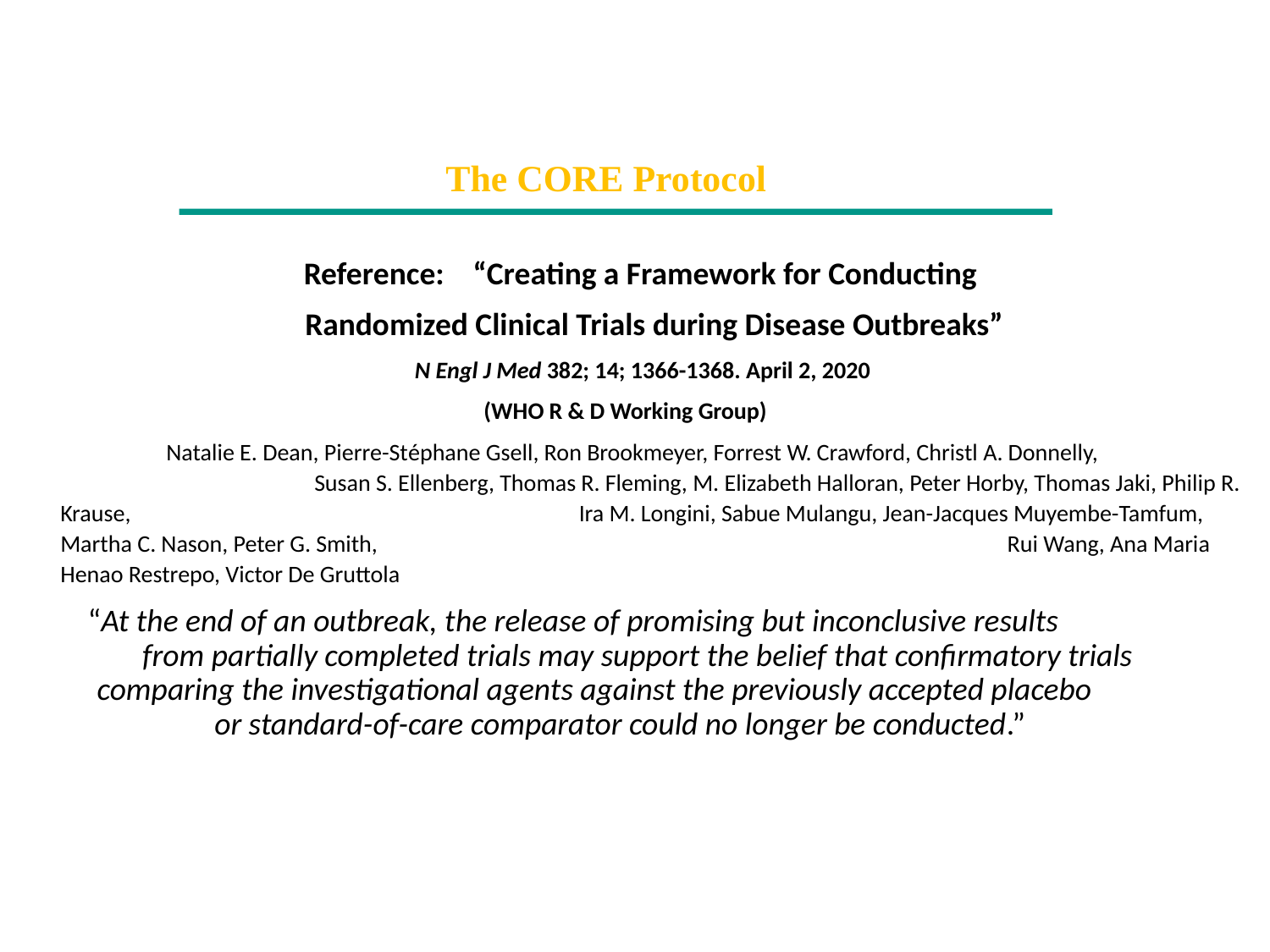

The CORE Protocol
#

                                              Reference:    “Creating a Framework for Conducting
                                  Randomized Clinical Trials during Disease Outbreaks”
                                                                   N Engl J Med 382; 14; 1366-1368. April 2, 2020
                                                                                (WHO R & D Working Group)
                    Natalie E. Dean, Pierre-Stéphane Gsell, Ron Brookmeyer, Forrest W. Crawford, Christl A. Donnelly,                                                               	Susan S. Ellenberg, Thomas R. Fleming, M. Elizabeth Halloran, Peter Horby, Thomas Jaki, Philip R. Krause,                                                             	  Ira M. Longini, Sabue Mulangu, Jean-Jacques Muyembe-Tamfum, Martha C. Nason, Peter G. Smith,                                                                           	                                   Rui Wang, Ana Maria Henao Restrepo, Victor De Gruttola
“At the end of an outbreak, the release of promising but inconclusive results                   from partially completed trials may support the belief that confirmatory trials comparing the investigational agents against the previously accepted placebo         or standard-of-care comparator could no longer be conducted.”